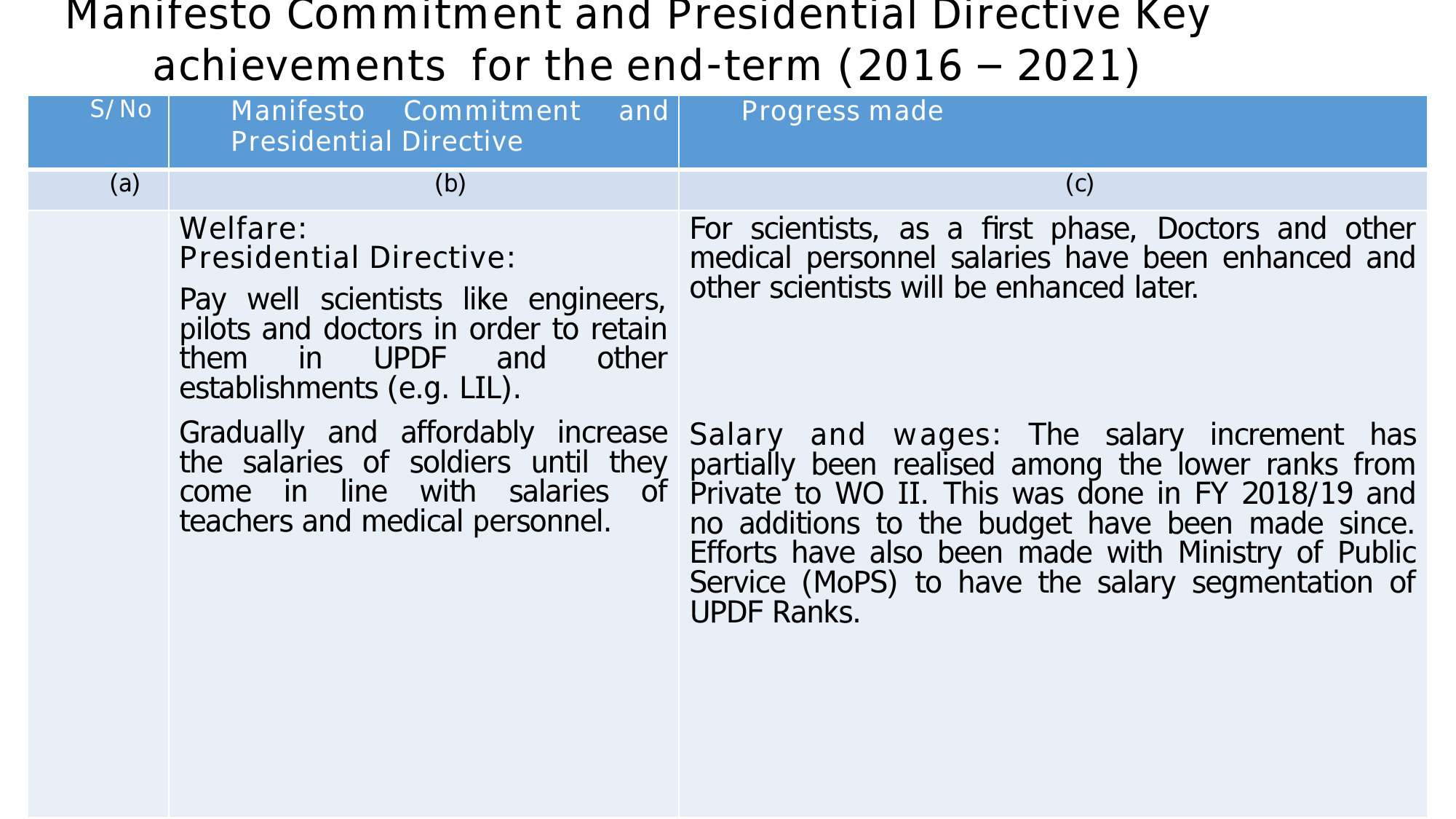

# Manifesto Commitment and Presidential Directive Key achievements  for the end-term (2016 – 2021)
| S/No | Manifesto Commitment and Presidential Directive | Progress made |
| --- | --- | --- |
| (a) | (b) | (c) |
|  | Welfare: Presidential Directive: Pay well scientists like engineers, pilots and doctors in order to retain them in UPDF and other establishments (e.g. LIL). Gradually and affordably increase the salaries of soldiers until they come in line with salaries of teachers and medical personnel. | For scientists, as a first phase, Doctors and other medical personnel salaries have been enhanced and other scientists will be enhanced later. Salary and wages: The salary increment has partially been realised among the lower ranks from Private to WO II. This was done in FY 2018/19 and no additions to the budget have been made since. Efforts have also been made with Ministry of Public Service (MoPS) to have the salary segmentation of UPDF Ranks. |
30